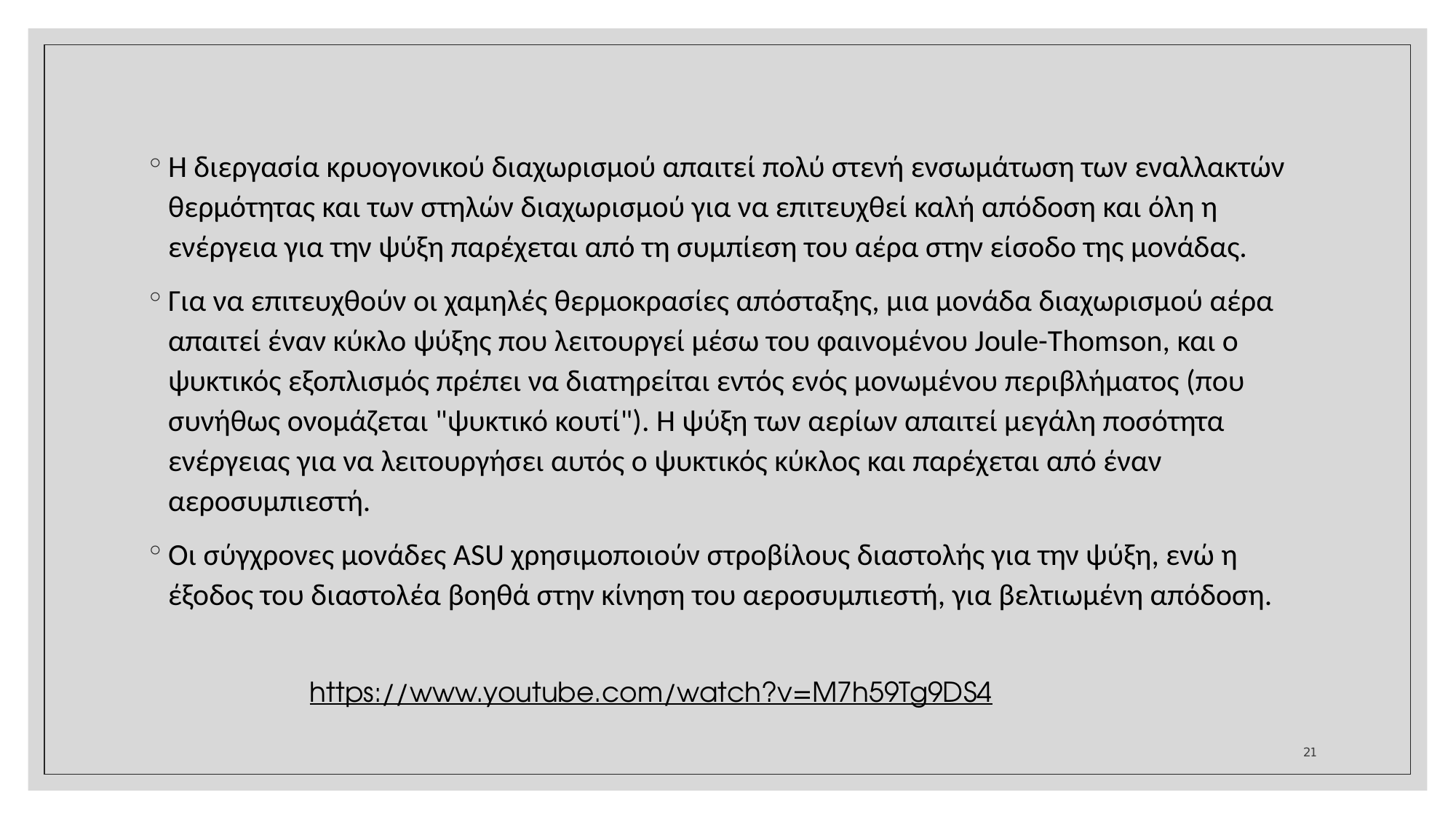

Η διεργασία κρυογονικού διαχωρισμού απαιτεί πολύ στενή ενσωμάτωση των εναλλακτών θερμότητας και των στηλών διαχωρισμού για να επιτευχθεί καλή απόδοση και όλη η ενέργεια για την ψύξη παρέχεται από τη συμπίεση του αέρα στην είσοδο της μονάδας.
Για να επιτευχθούν οι χαμηλές θερμοκρασίες απόσταξης, μια μονάδα διαχωρισμού αέρα απαιτεί έναν κύκλο ψύξης που λειτουργεί μέσω του φαινομένου Joule-Thomson, και ο ψυκτικός εξοπλισμός πρέπει να διατηρείται εντός ενός μονωμένου περιβλήματος (που συνήθως ονομάζεται "ψυκτικό κουτί"). Η ψύξη των αερίων απαιτεί μεγάλη ποσότητα ενέργειας για να λειτουργήσει αυτός ο ψυκτικός κύκλος και παρέχεται από έναν αεροσυμπιεστή.
Οι σύγχρονες μονάδες ASU χρησιμοποιούν στροβίλους διαστολής για την ψύξη, ενώ η έξοδος του διαστολέα βοηθά στην κίνηση του αεροσυμπιεστή, για βελτιωμένη απόδοση.

https://www.youtube.com/watch?v=M7h59Tg9DS4
21